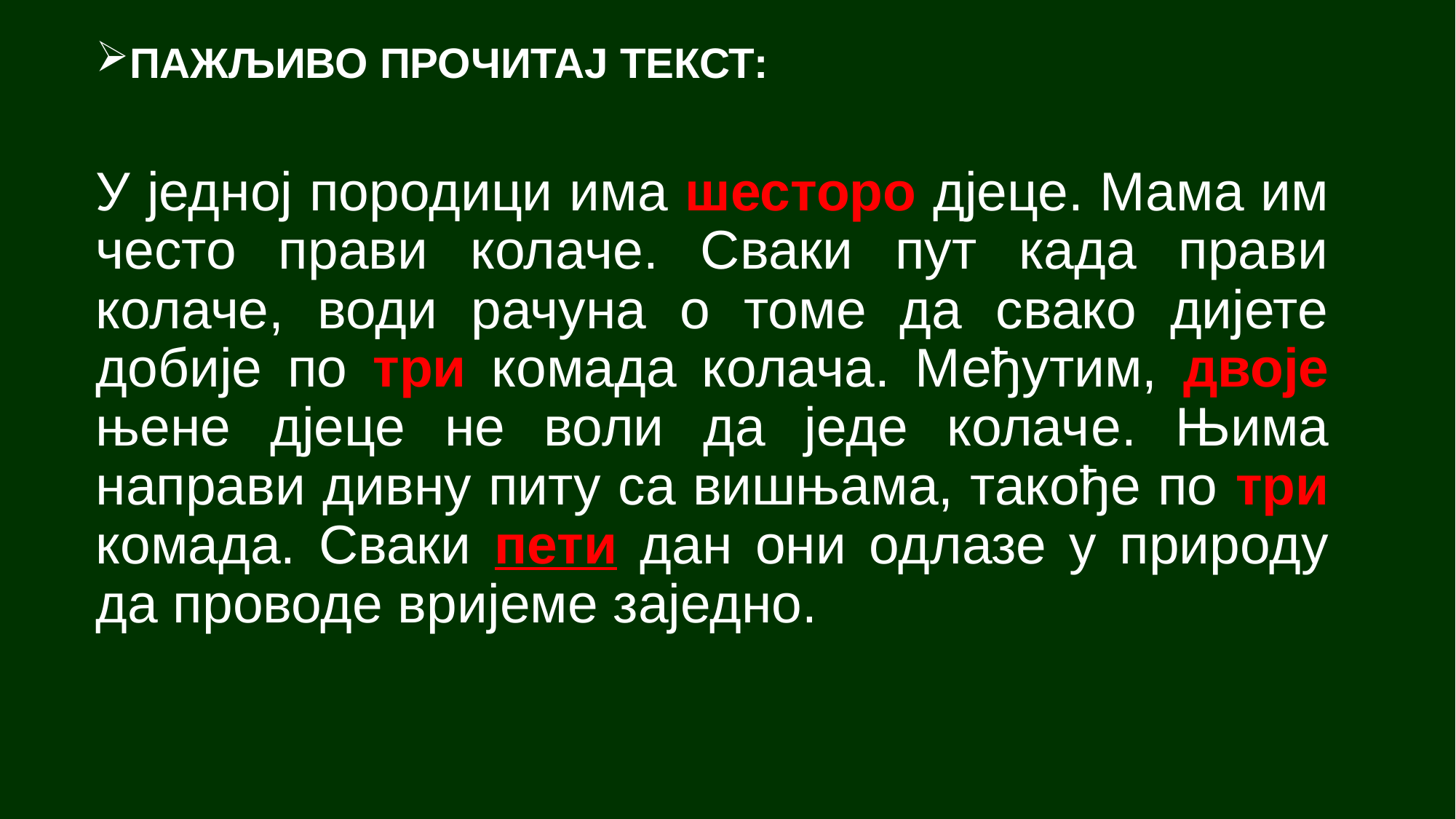

ПАЖЉИВО ПРОЧИТАЈ ТЕКСТ:

У једној породици има шесторо дјеце. Мама им често прави колаче. Сваки пут када прави колаче, води рачуна о томе да свако дијете добије по три комада колача. Међутим, двоје њене дјеце не воли да једе колачe. Њима направи дивну питу са вишњама, такође по три комада. Сваки пети дан они одлазе у природу да проводе вријеме заједно.